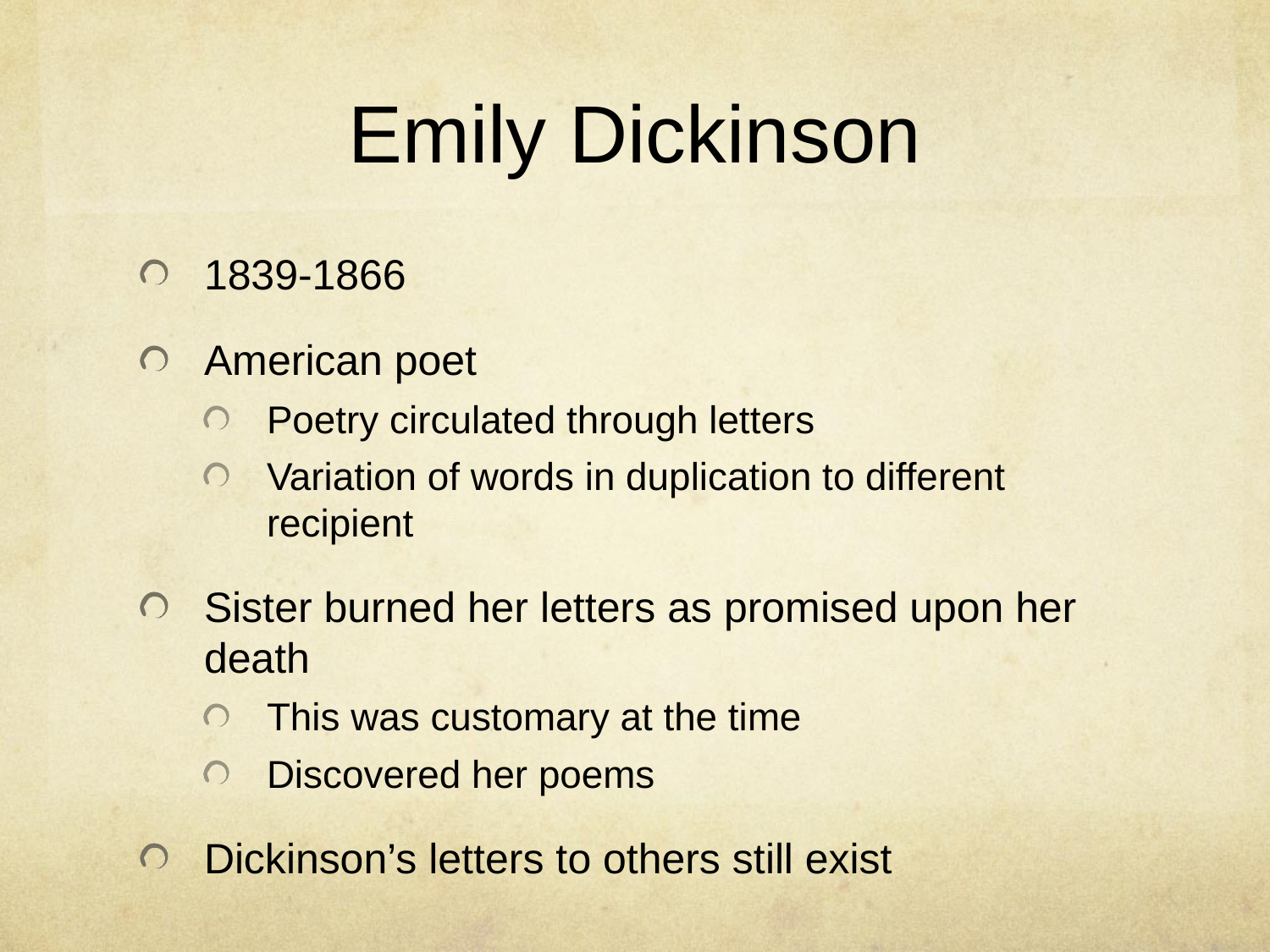

# Emily Dickinson
1839-1866
American poet
Poetry circulated through letters
Variation of words in duplication to different recipient
Sister burned her letters as promised upon her death
This was customary at the time
Discovered her poems
Dickinson’s letters to others still exist